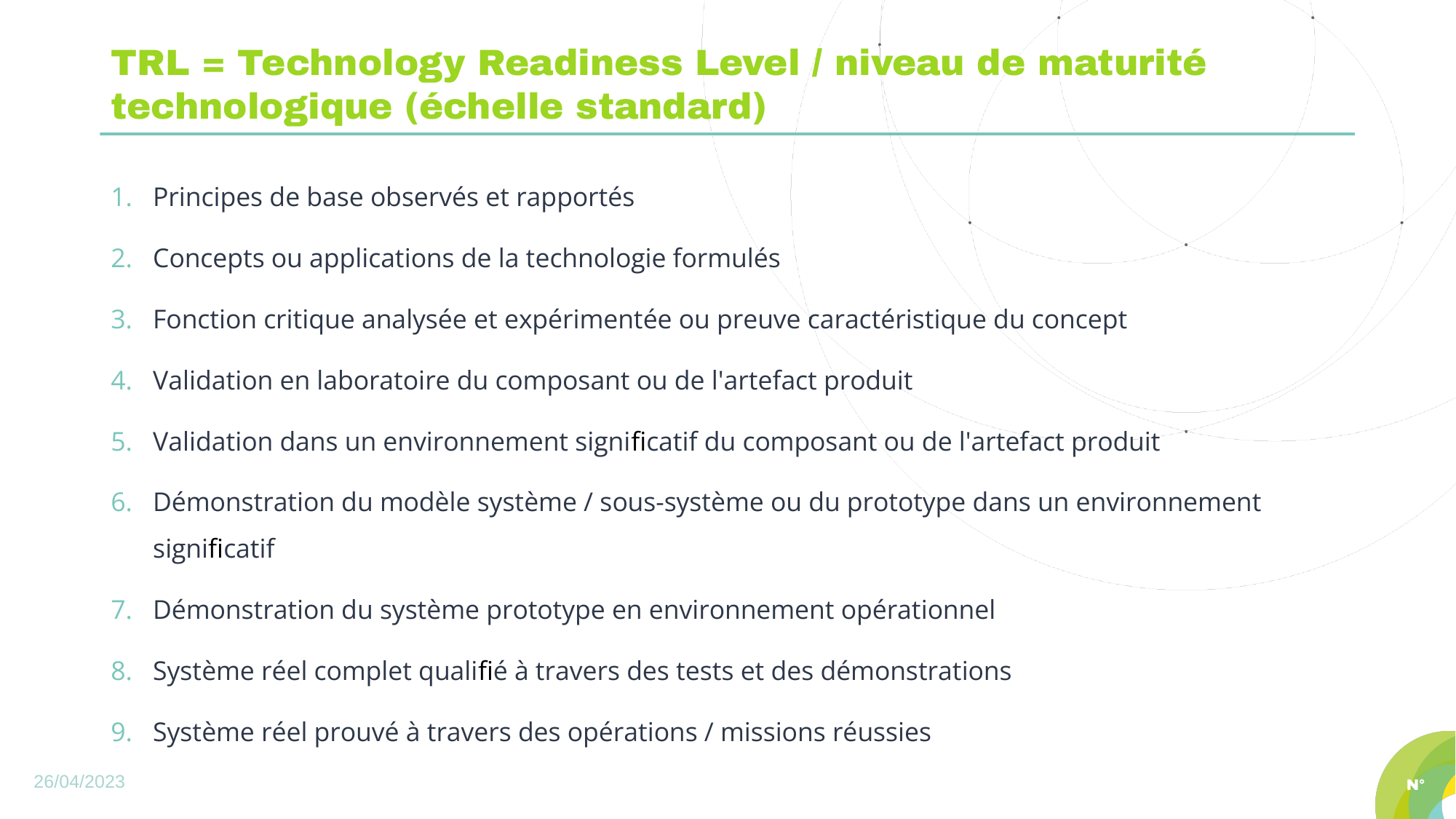

# TRL = Technology Readiness Level / niveau de maturité technologique (échelle standard)
Principes de base observés et rapportés
Concepts ou applications de la technologie formulés
Fonction critique analysée et expérimentée ou preuve caractéristique du concept
Validation en laboratoire du composant ou de l'artefact produit
Validation dans un environnement significatif du composant ou de l'artefact produit
Démonstration du modèle système / sous-système ou du prototype dans un environnement significatif
Démonstration du système prototype en environnement opérationnel
Système réel complet qualifié à travers des tests et des démonstrations
Système réel prouvé à travers des opérations / missions réussies

26/04/2023
N°